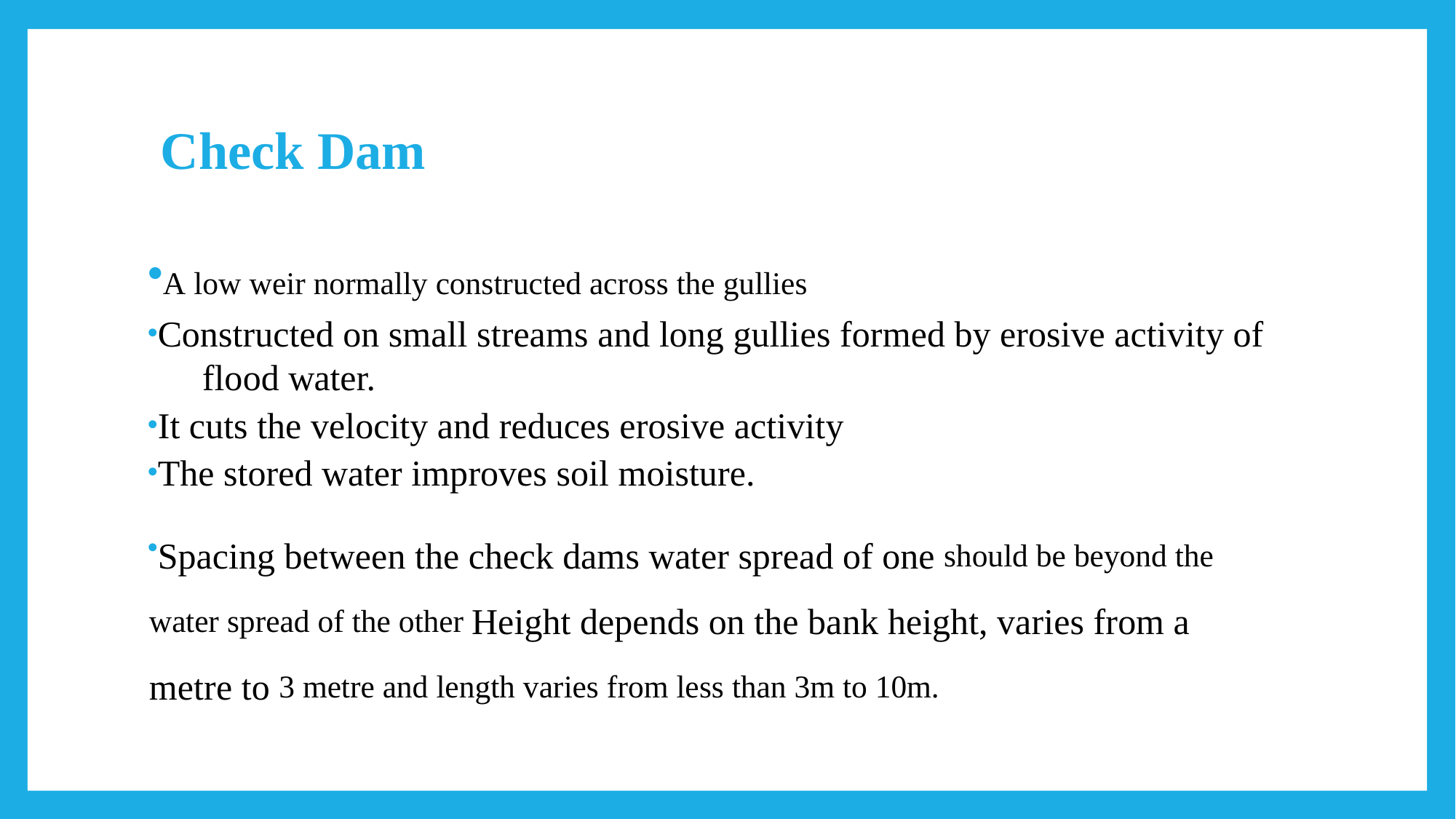

# Check Dam
A low weir normally constructed across the gullies
Constructed on small streams and long gullies formed by erosive activity of        flood water.
It cuts the velocity and reduces erosive activity
The stored water improves soil moisture.
Spacing between the check dams water spread of one should be beyond the water spread of the other Height depends on the bank height, varies from a metre to 3 metre and length varies from less than 3m to 10m.